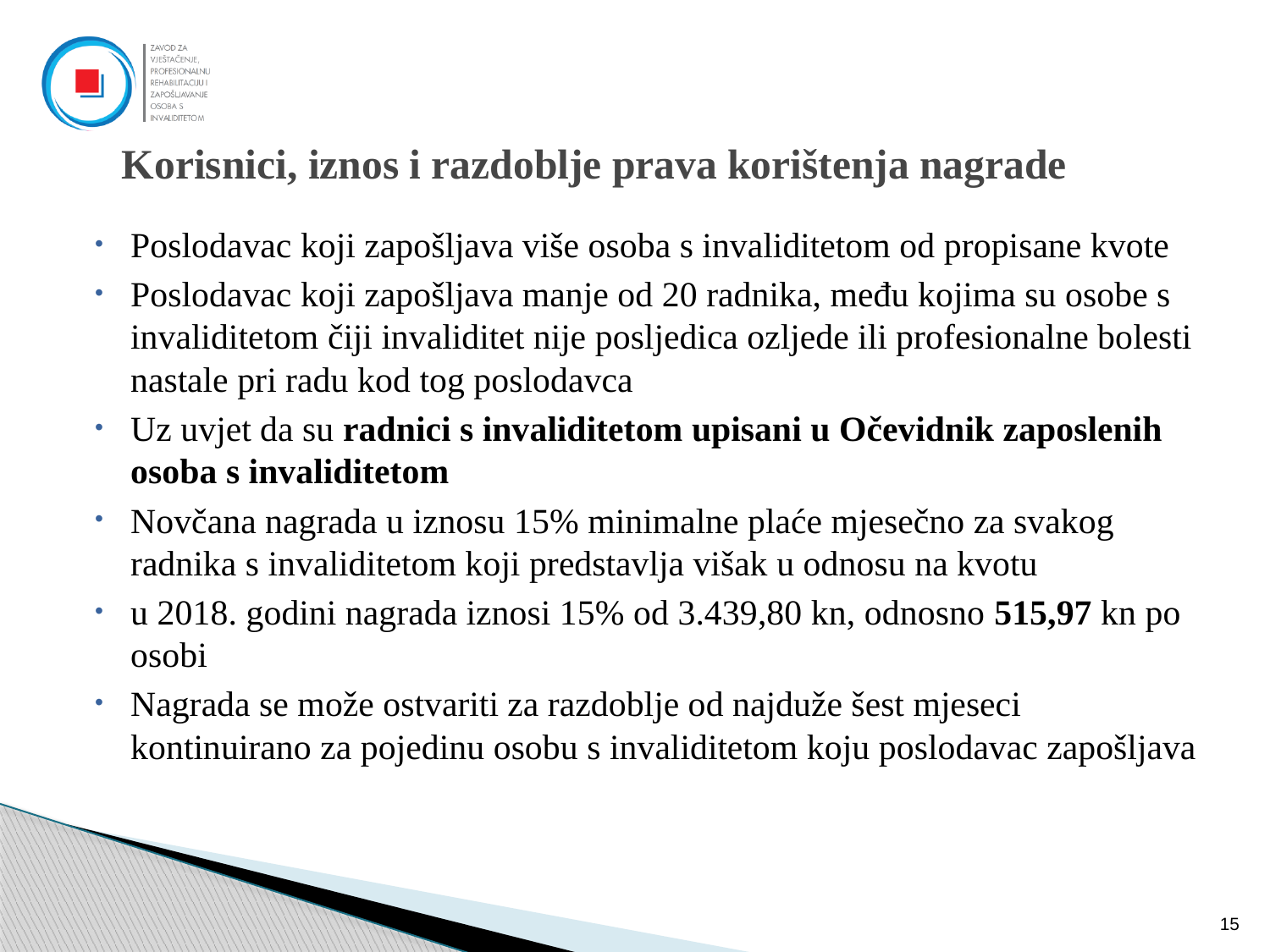

# Korisnici, iznos i razdoblje prava korištenja nagrade
Poslodavac koji zapošljava više osoba s invaliditetom od propisane kvote
Poslodavac koji zapošljava manje od 20 radnika, među kojima su osobe s invaliditetom čiji invaliditet nije posljedica ozljede ili profesionalne bolesti nastale pri radu kod tog poslodavca
Uz uvjet da su radnici s invaliditetom upisani u Očevidnik zaposlenih osoba s invaliditetom
Novčana nagrada u iznosu 15% minimalne plaće mjesečno za svakog radnika s invaliditetom koji predstavlja višak u odnosu na kvotu
u 2018. godini nagrada iznosi 15% od 3.439,80 kn, odnosno 515,97 kn po osobi
Nagrada se može ostvariti za razdoblje od najduže šest mjeseci kontinuirano za pojedinu osobu s invaliditetom koju poslodavac zapošljava

15